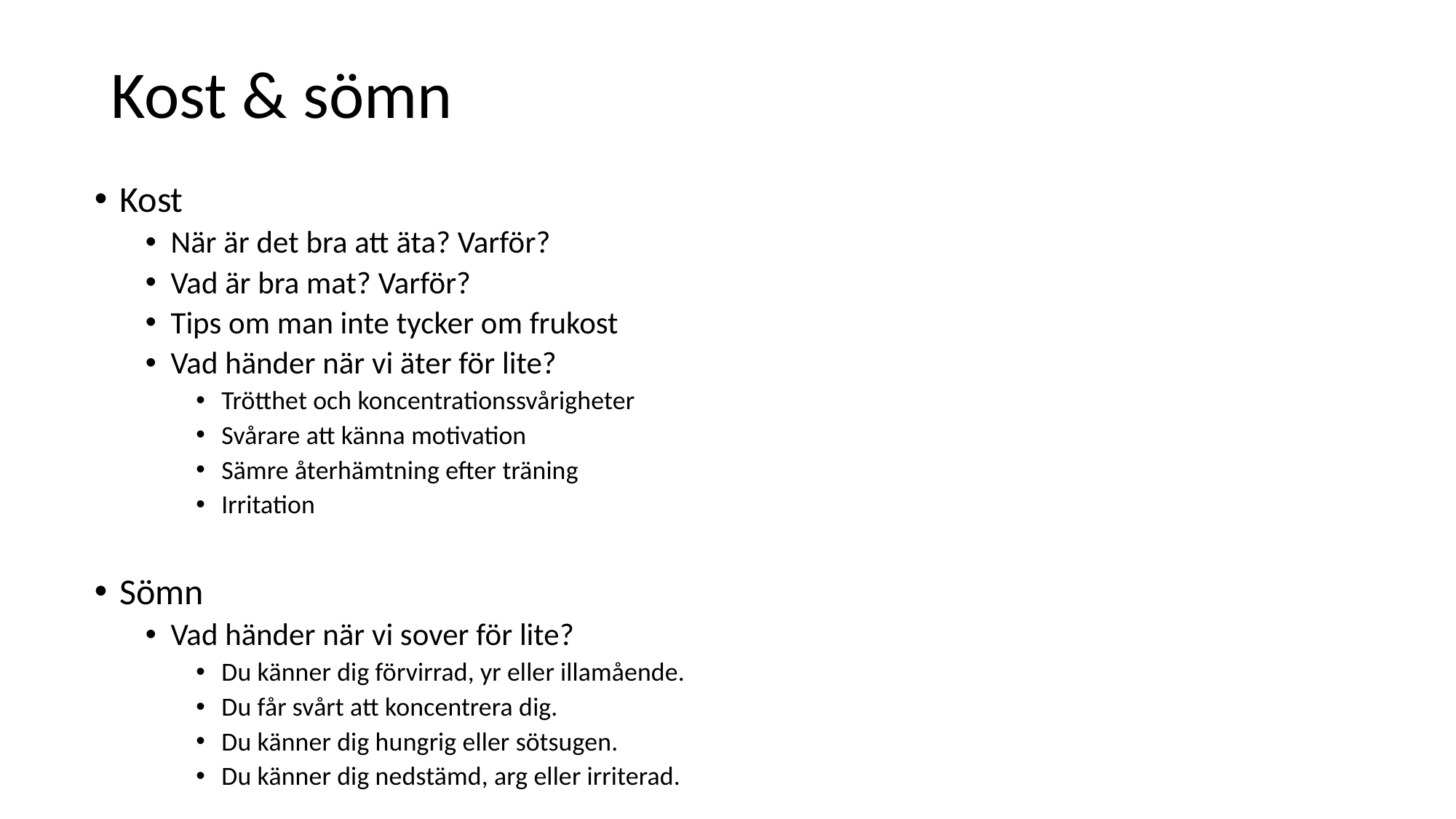

# Kost & sömn
Kost
När är det bra att äta? Varför?
Vad är bra mat? Varför?
Tips om man inte tycker om frukost
Vad händer när vi äter för lite?
Trötthet och koncentrationssvårigheter
Svårare att känna motivation
Sämre återhämtning efter ­träning
Irritation

Sömn
Vad händer när vi sover för lite?
Du känner dig förvirrad, yr eller illamående.
Du får svårt att koncentrera dig.
Du känner dig hungrig eller sötsugen.
Du känner dig nedstämd, arg eller irriterad.